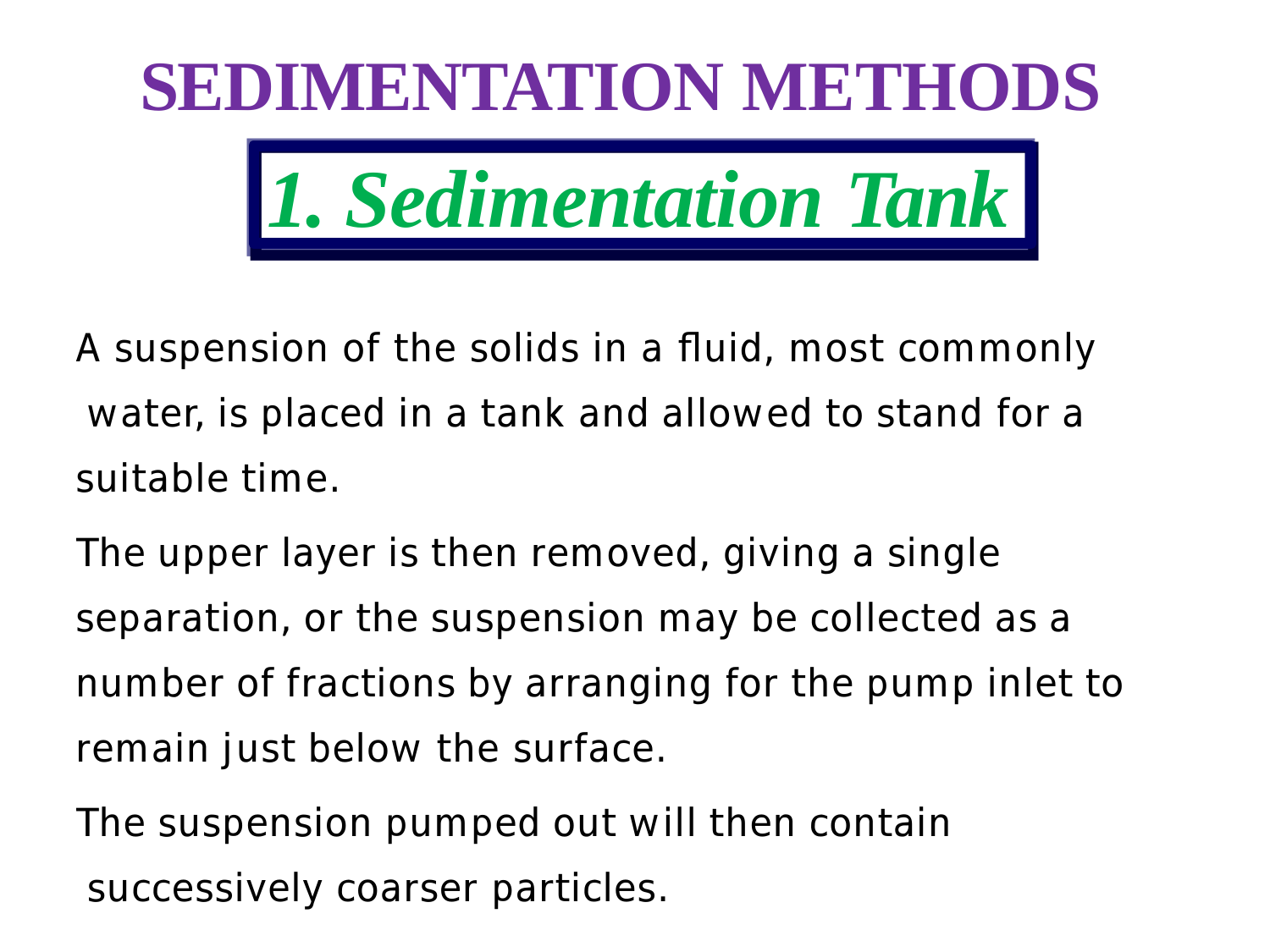

# SEDIMENTATION METHODS

1. Sedimentation Tank
A suspension of the solids in a fluid, most commonly  water, is placed in a tank and allowed to stand for a  suitable time.
The upper layer is then removed, giving a single  separation, or the suspension may be collected as a  number of fractions by arranging for the pump inlet to  remain just below the surface.
The suspension pumped out will then contain  successively coarser particles.